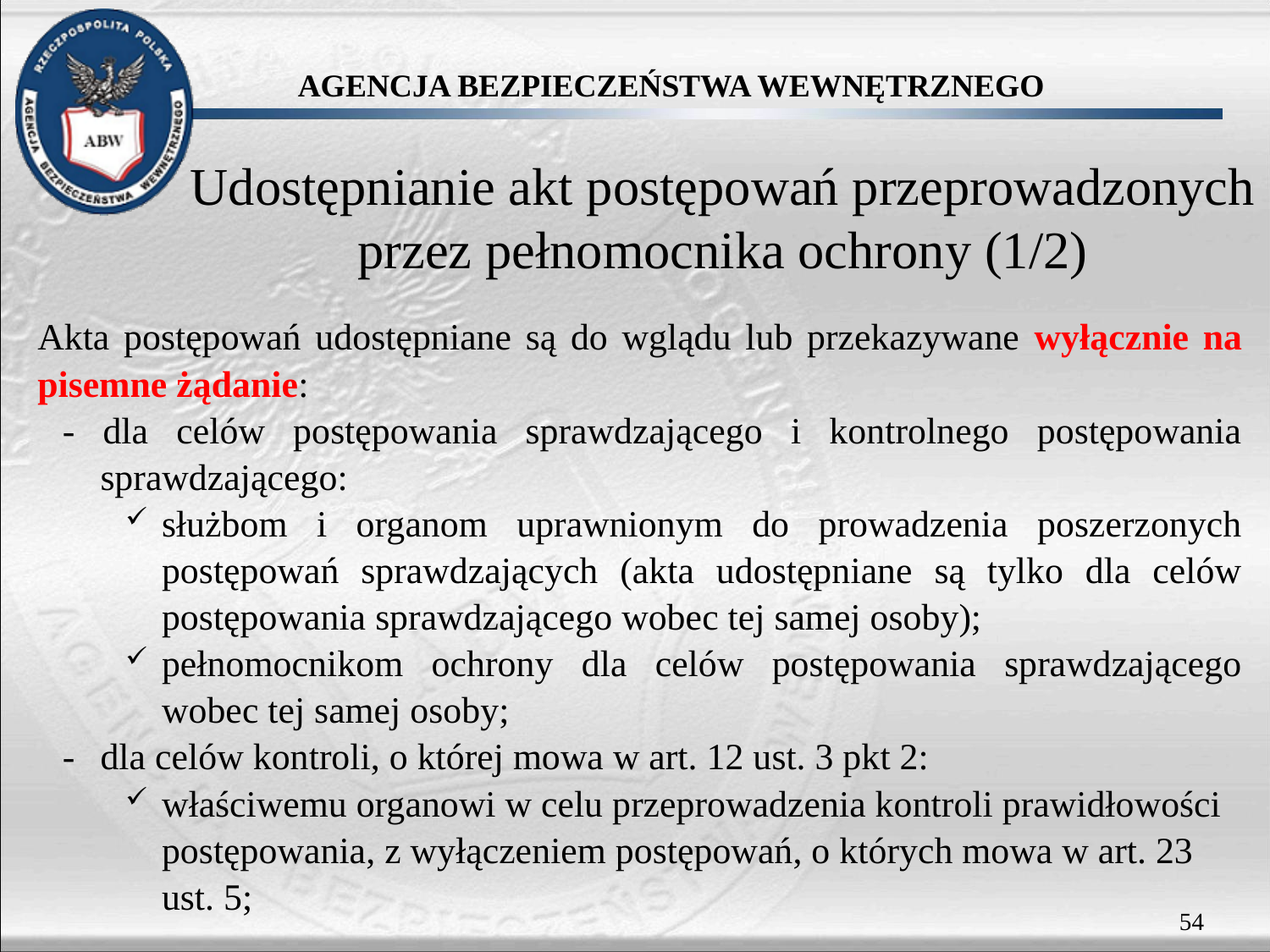

# Udostępnianie akt postępowań przeprowadzonych przez pełnomocnika ochrony (1/2)
Akta postępowań udostępniane są do wglądu lub przekazywane wyłącznie na pisemne żądanie:
- dla celów postępowania sprawdzającego i kontrolnego postępowania sprawdzającego:
służbom i organom uprawnionym do prowadzenia poszerzonych postępowań sprawdzających (akta udostępniane są tylko dla celów postępowania sprawdzającego wobec tej samej osoby);
pełnomocnikom ochrony dla celów postępowania sprawdzającego wobec tej samej osoby;
- 	dla celów kontroli, o której mowa w art. 12 ust. 3 pkt 2:
właściwemu organowi w celu przeprowadzenia kontroli prawidłowości postępowania, z wyłączeniem postępowań, o których mowa w art. 23 ust. 5;
54